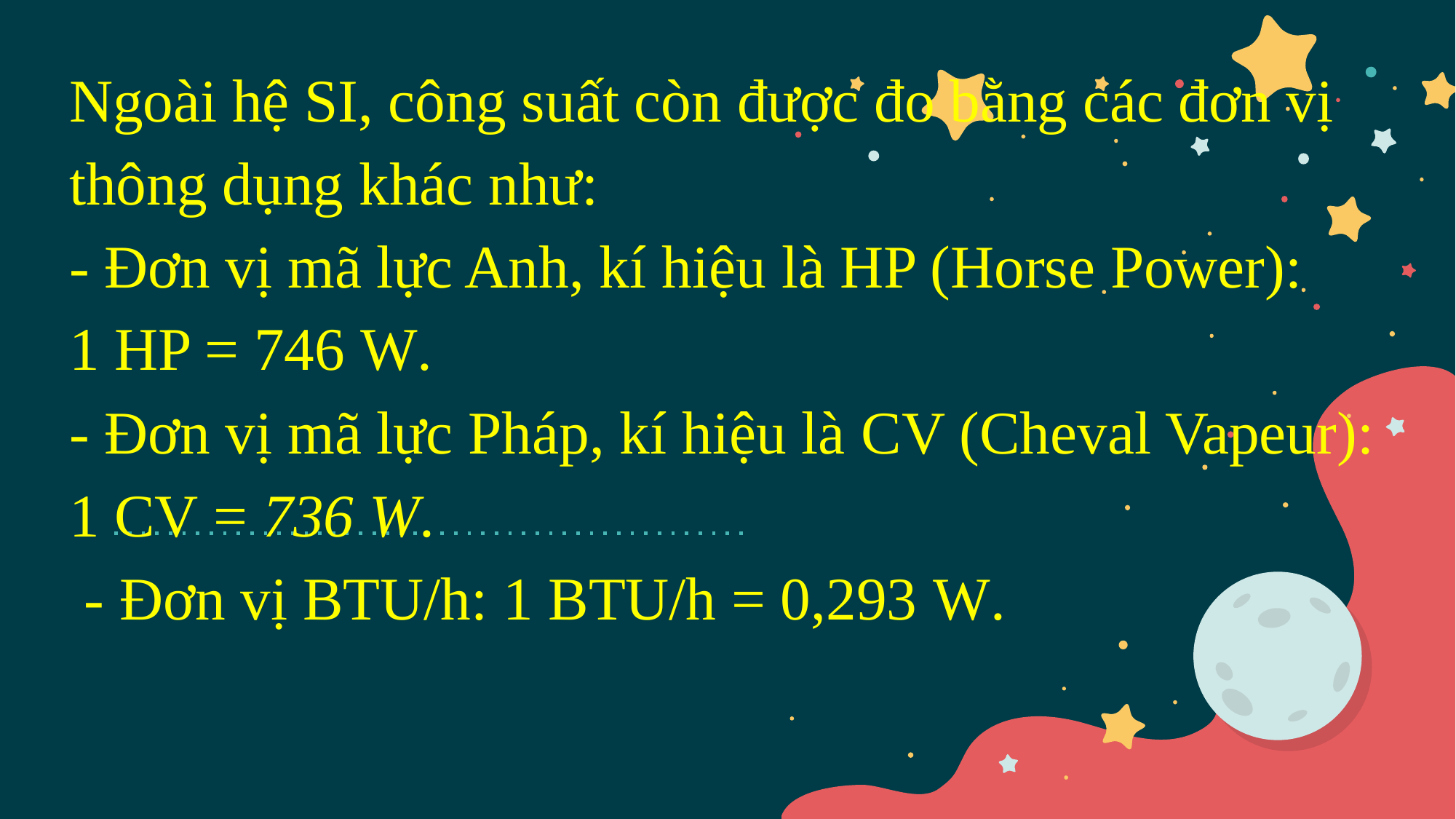

Ngoài hệ SI, công suất còn được đo bằng các đơn vị thông dụng khác như:
- Đơn vị mã lực Anh, kí hiệu là HP (Horse Power):
1 HP = 746 W.
- Đơn vị mã lực Pháp, kí hiệu là CV (Cheval Vapeur):
1 CV = 736 W.
 - Đơn vị BTU/h: 1 BTU/h = 0,293 W.